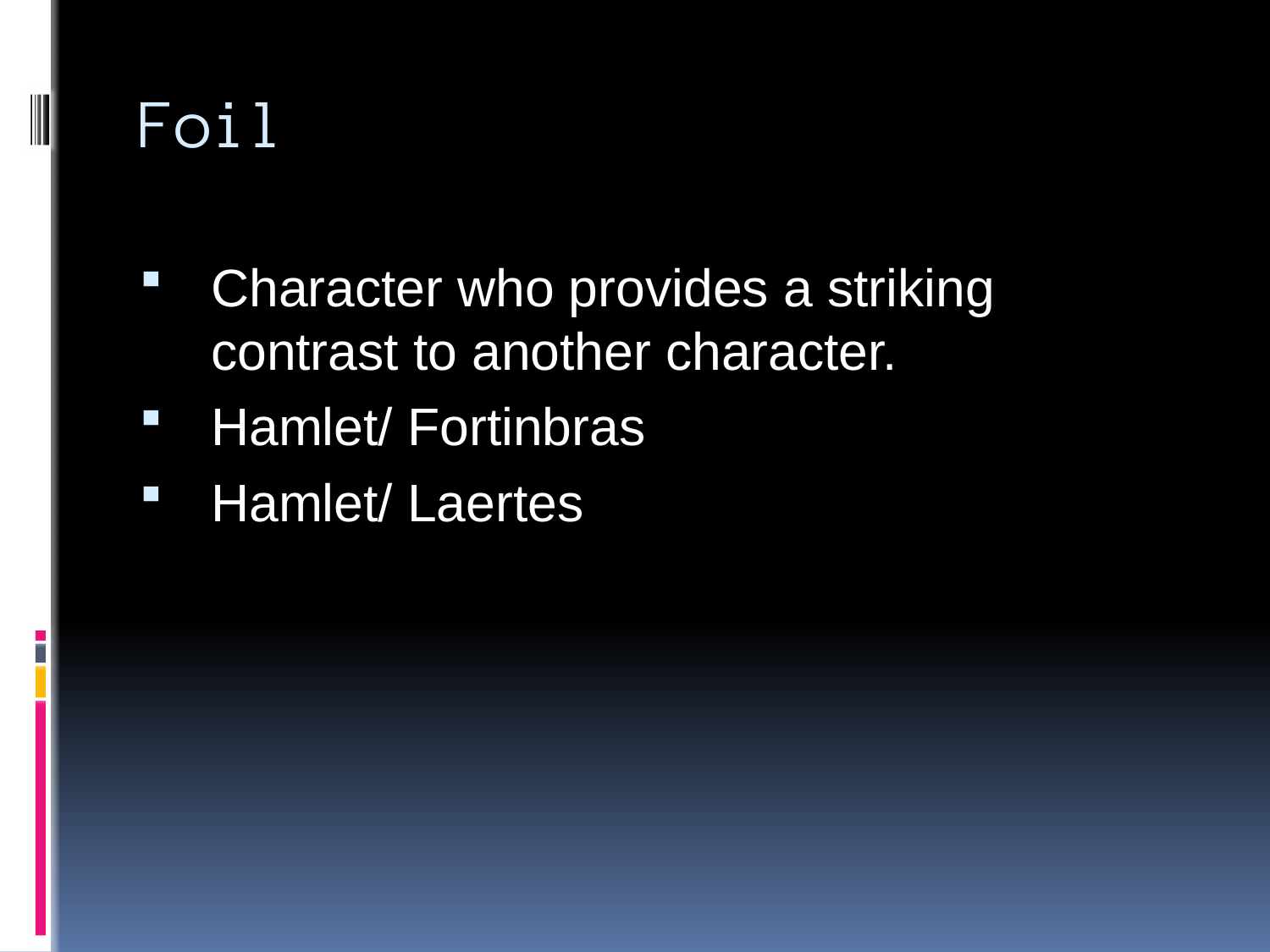

# Foil
Character who provides a striking contrast to another character.
Hamlet/ Fortinbras
Hamlet/ Laertes